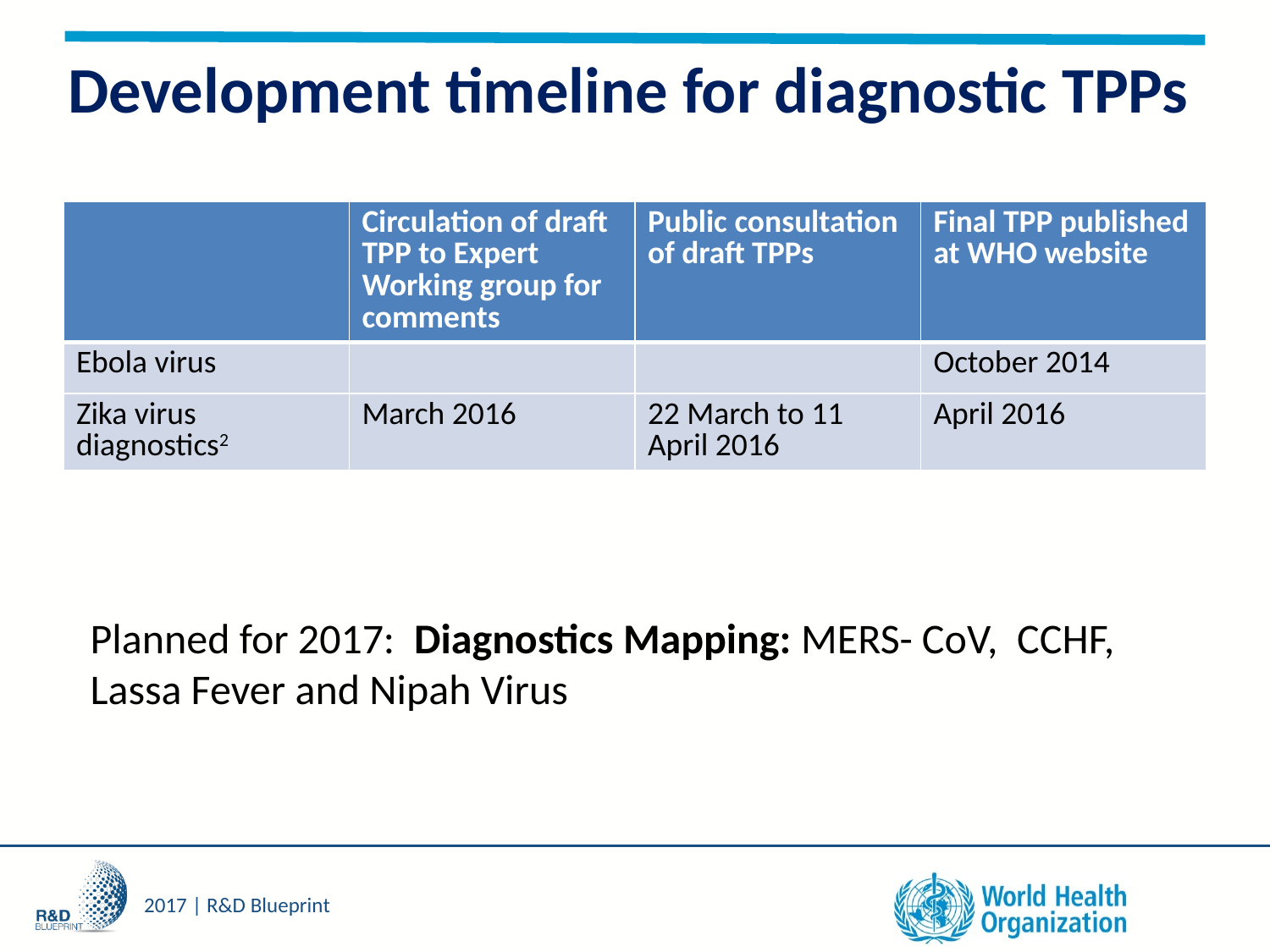

# Development timeline for diagnostic TPPs

|  | Circulation of draft TPP to Expert Working group for comments | Public consultation of draft TPPs | Final TPP published at WHO website |
| --- | --- | --- | --- |
| Ebola virus |  |  | October 2014 |
| Zika virus diagnostics2 | March 2016 | 22 March to 11 April 2016 | April 2016 |

Planned for 2017:  Diagnostics Mapping: MERS- CoV,  CCHF, Lassa Fever and Nipah Virus